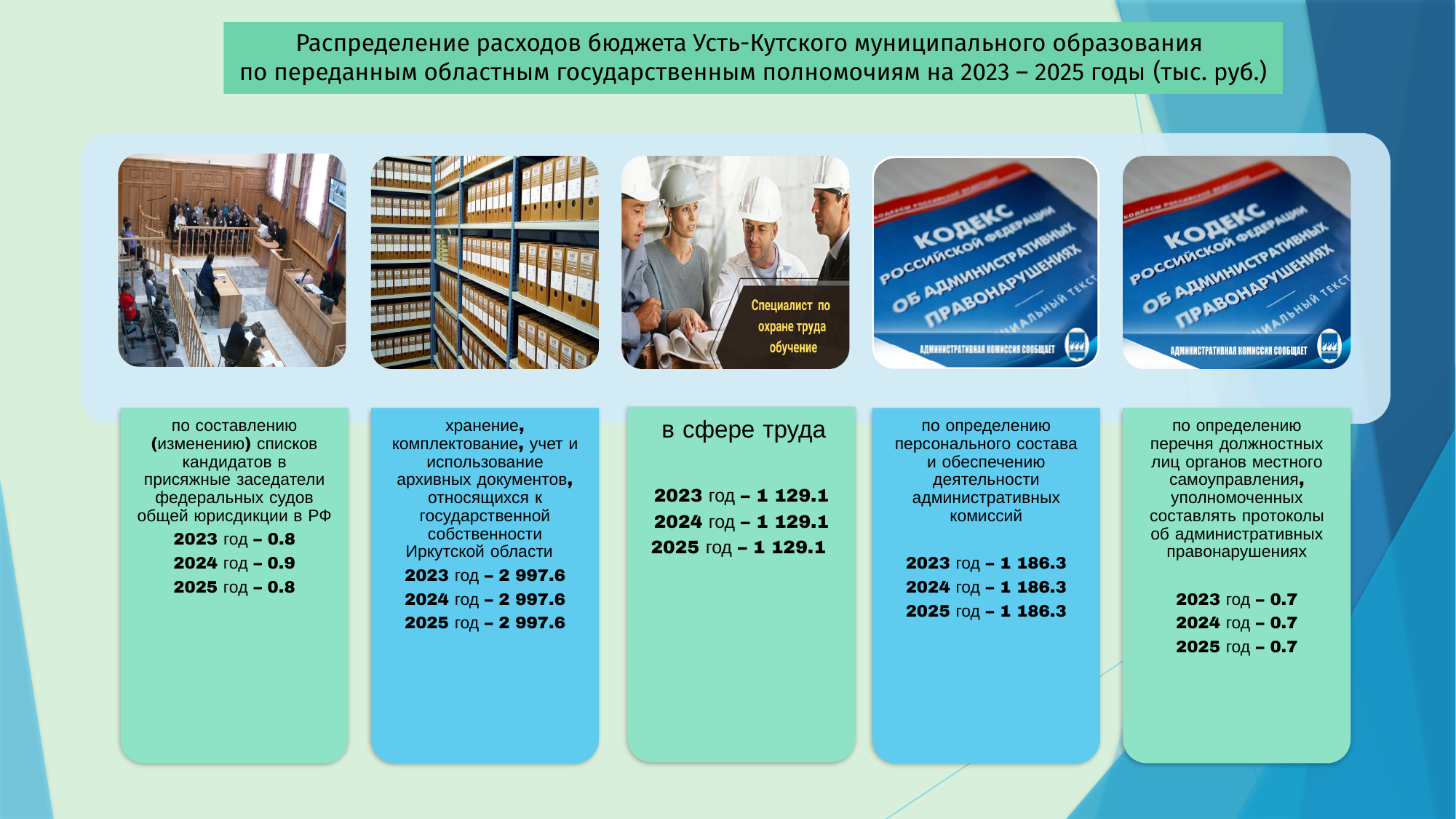

Распределение расходов бюджета Усть-Кутского муниципального образования
по переданным областным государственным полномочиям на 2023 – 2025 годы (тыс. руб.)

[unsupported chart]

по составлению (изменению) списков кандидатов в присяжные заседатели федеральных судов общей юрисдикции в РФ
2023 год – 0.8
2024 год – 0.9
2025 год – 0.8

хранение, комплектование, учет и использование архивных документов, относящихся к государственной собственности Иркутской области
2023 год – 2 997.6
2024 год – 2 997.6
2025 год – 2 997.6
 в сфере труда

2023 год – 1 129.1
2024 год – 1 129.1
2025 год – 1 129.1
по определению персонального состава и обеспечению деятельности административных комиссий

2023 год – 1 186.3
2024 год – 1 186.3
2025 год – 1 186.3
по определению перечня должностных лиц органов местного самоуправления, уполномоченных составлять протоколы об административных правонарушениях

2023 год – 0.7
2024 год – 0.7
2025 год – 0.7